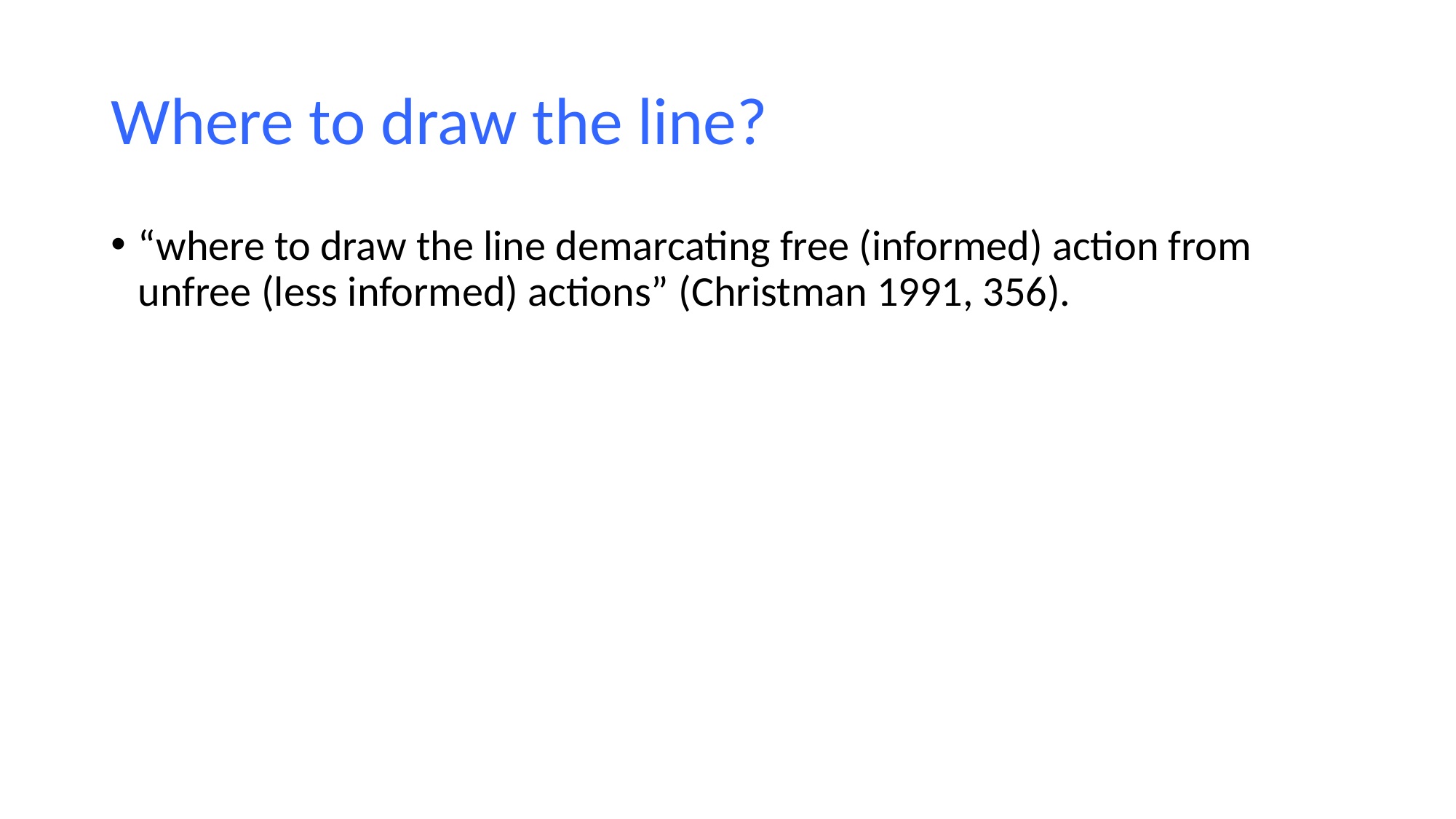

# Where to draw the line?
“where to draw the line demarcating free (informed) action from unfree (less informed) actions” (Christman 1991, 356).